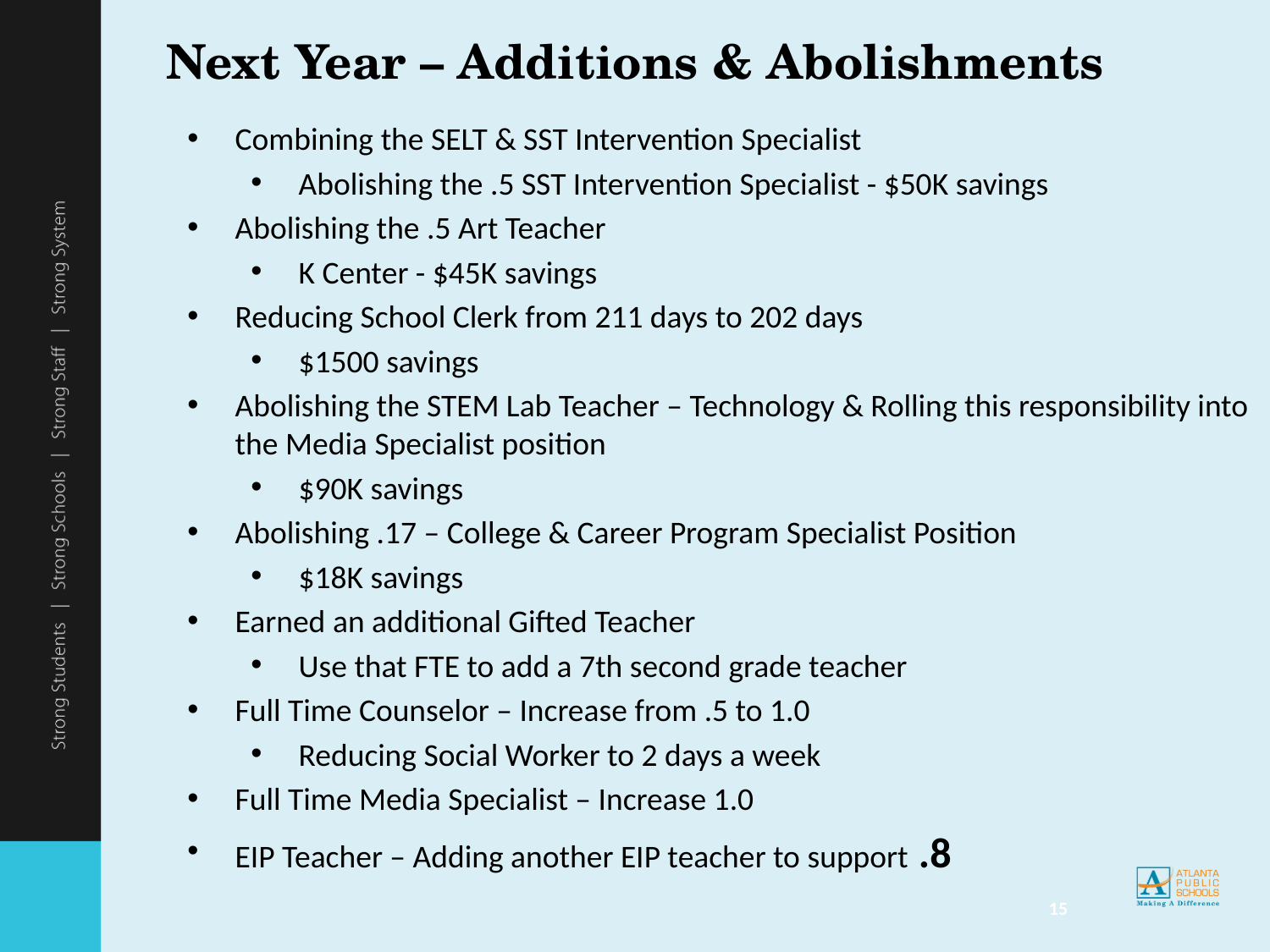

# Next Year – Additions & Abolishments
Combining the SELT & SST Intervention Specialist
Abolishing the .5 SST Intervention Specialist - $50K savings
Abolishing the .5 Art Teacher
K Center - $45K savings
Reducing School Clerk from 211 days to 202 days
$1500 savings
Abolishing the STEM Lab Teacher – Technology & Rolling this responsibility into the Media Specialist position
$90K savings
Abolishing .17 – College & Career Program Specialist Position
$18K savings
Earned an additional Gifted Teacher
Use that FTE to add a 7th second grade teacher
Full Time Counselor – Increase from .5 to 1.0
Reducing Social Worker to 2 days a week
Full Time Media Specialist – Increase 1.0
EIP Teacher – Adding another EIP teacher to support .8

15